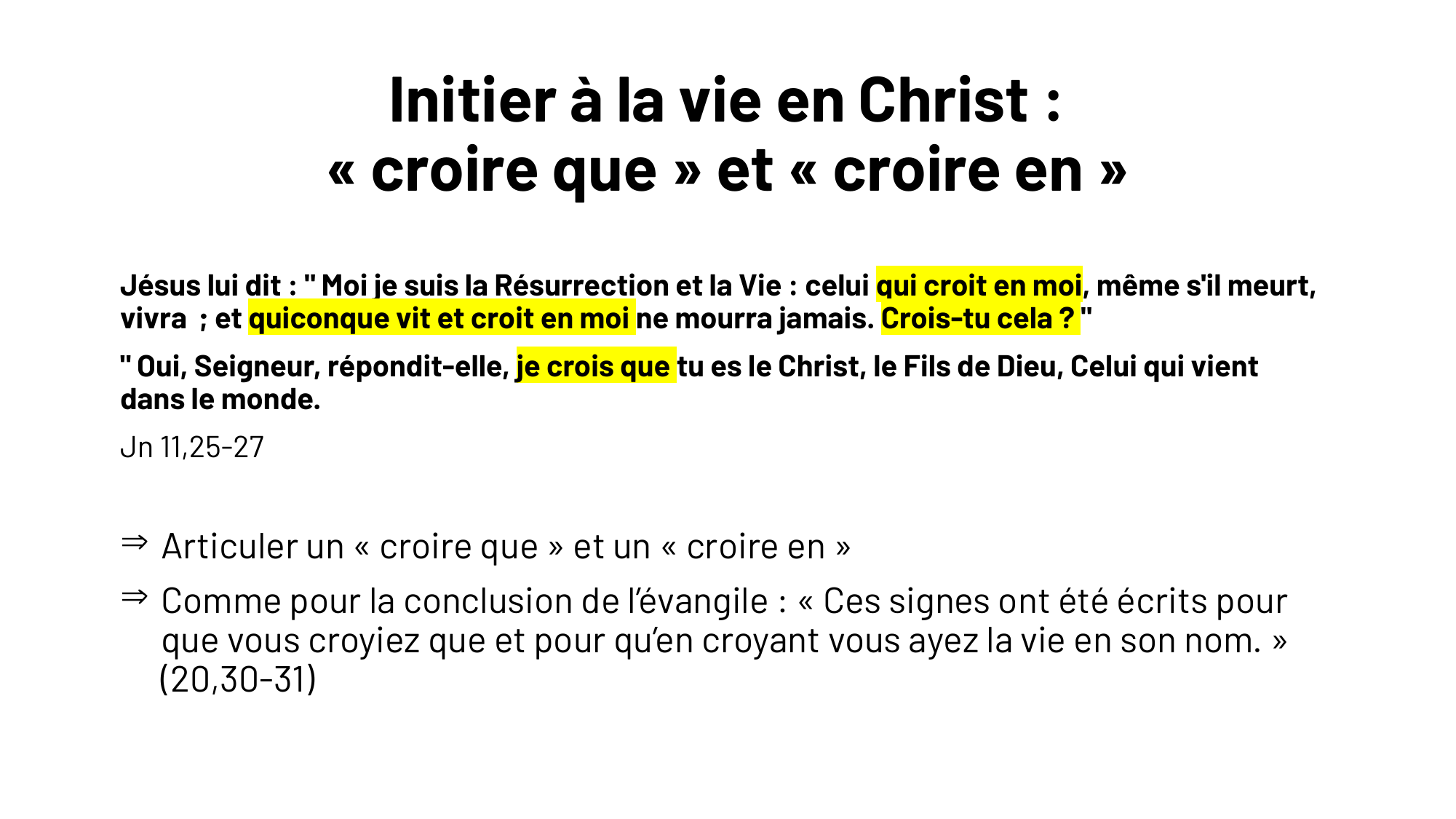

# Initier à la vie en Christ : « croire que » et « croire en »
Jésus lui dit : " Moi je suis la Résurrection et la Vie : celui qui croit en moi, même s'il meurt, vivra  ; et quiconque vit et croit en moi ne mourra jamais. Crois-tu cela ? "
" Oui, Seigneur, répondit-elle, je crois que tu es le Christ, le Fils de Dieu, Celui qui vient dans le monde.
Jn 11,25-27

Articuler un « croire que » et un « croire en »
Comme pour la conclusion de l’évangile : « Ces signes ont été écrits pour que vous croyiez que et pour qu’en croyant vous ayez la vie en son nom. » (20,30-31)